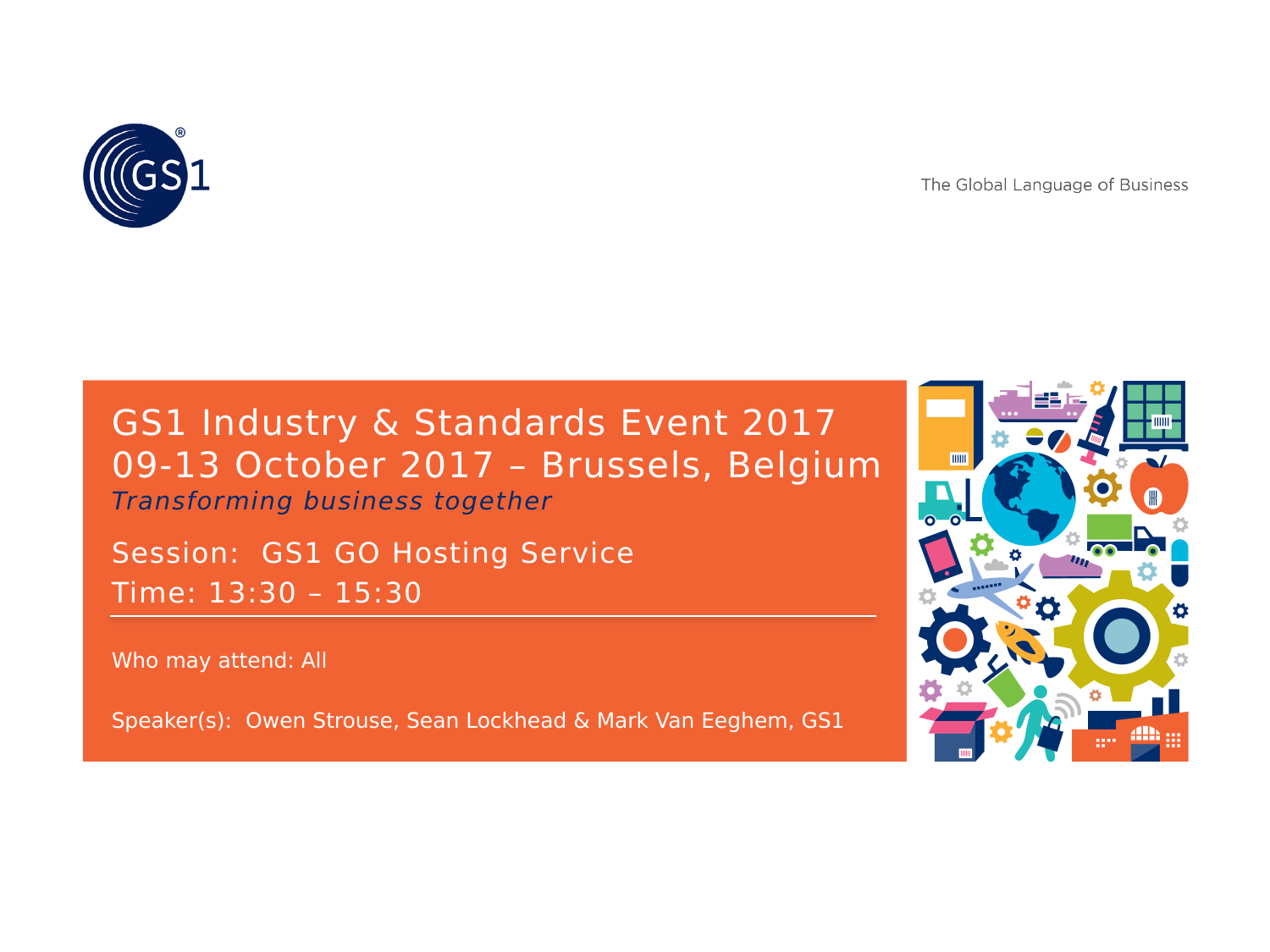

# GS1 Industry & Standards Event 2017 09-13 October 2017 – Brussels, Belgium Transforming business together
Session:  GS1 GO Hosting Service
Time: 13:30 – 15:30
Who may attend: All

Speaker(s):  Owen Strouse, Sean Lockhead & Mark Van Eeghem, GS1